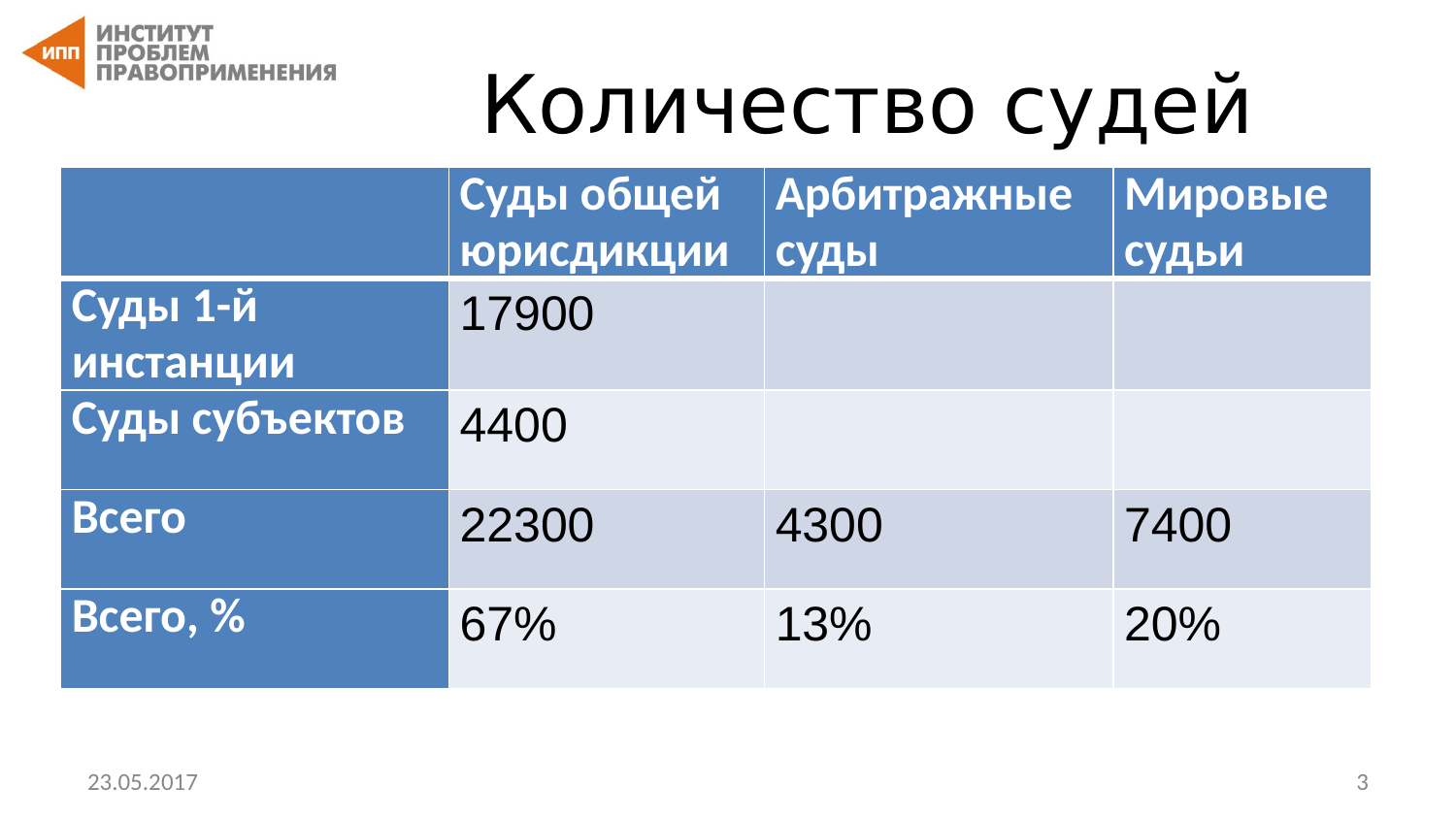

# Количество судей
|  | Суды общей юрисдикции | Арбитражные суды | Мировые судьи |
| --- | --- | --- | --- |
| Суды 1-й инстанции | 17900 |  |  |
| Суды субъектов | 4400 |  |  |
| Всего | 22300 | 4300 | 7400 |
| Всего, % | 67% | 13% | 20% |
23.05.2017
3